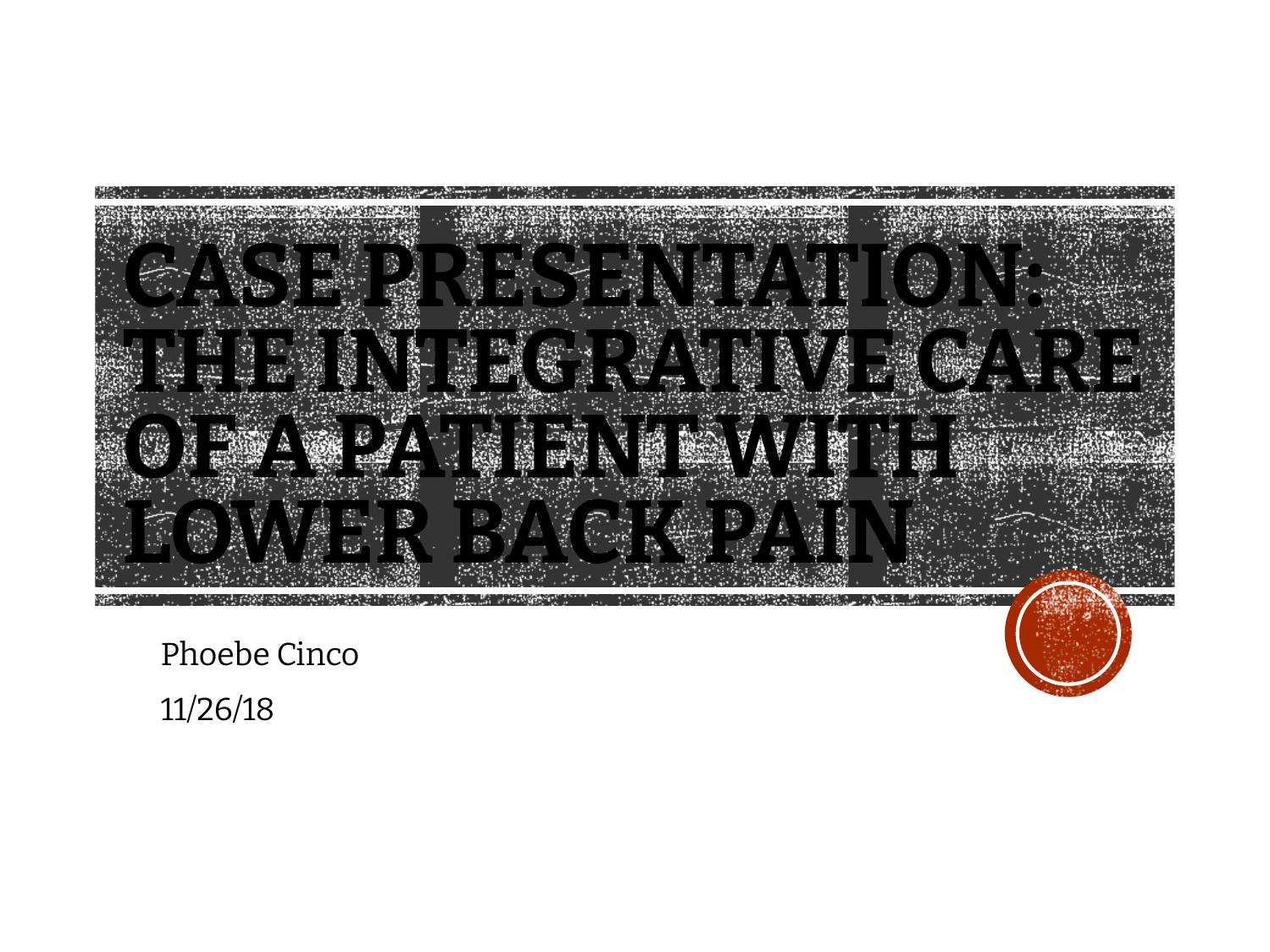

# Case Presentation: The Integrative Care of a Patient with lower back pain
Phoebe Cinco
11/26/18